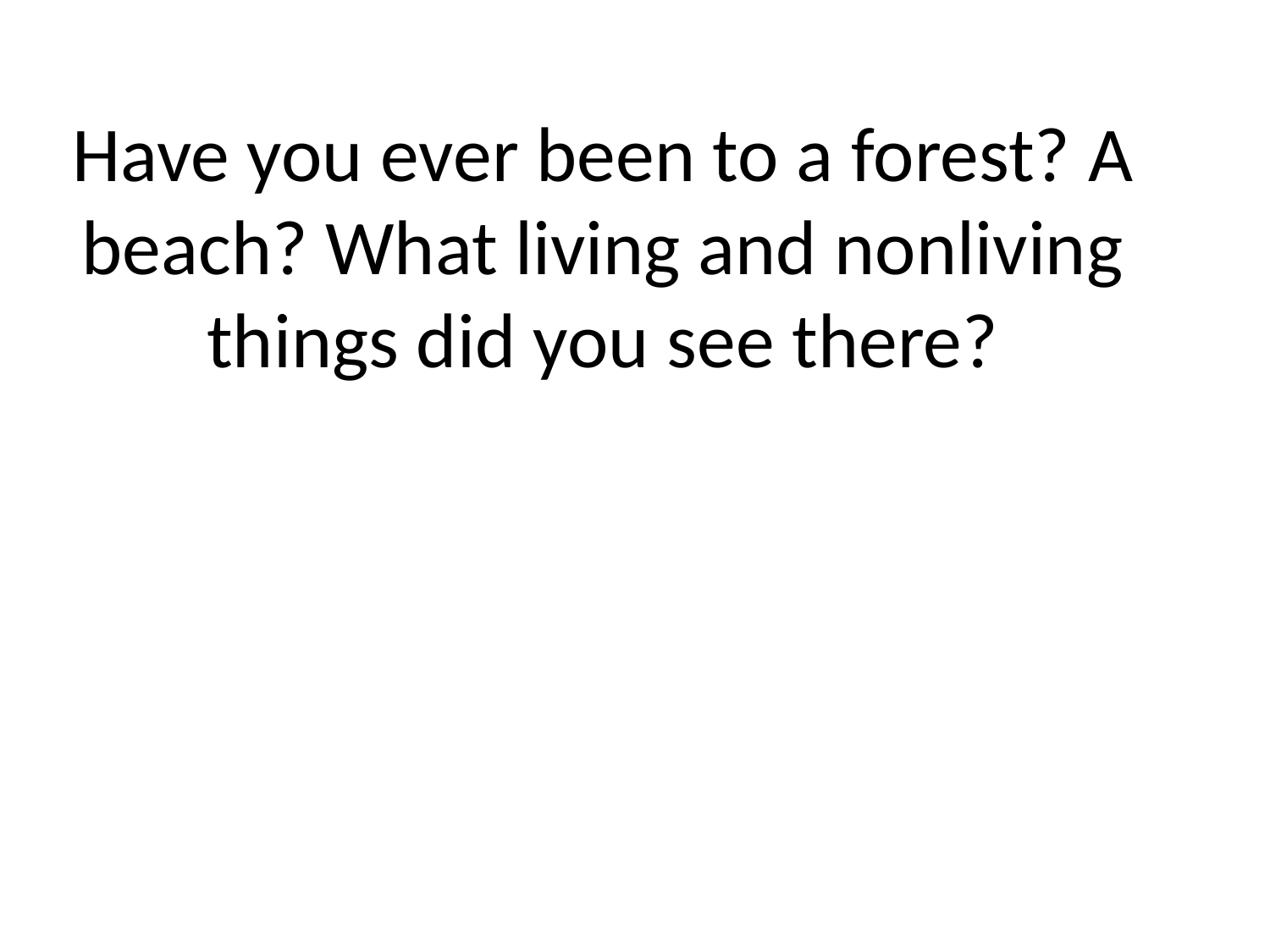

# Have you ever been to a forest? A beach? What living and nonliving things did you see there?